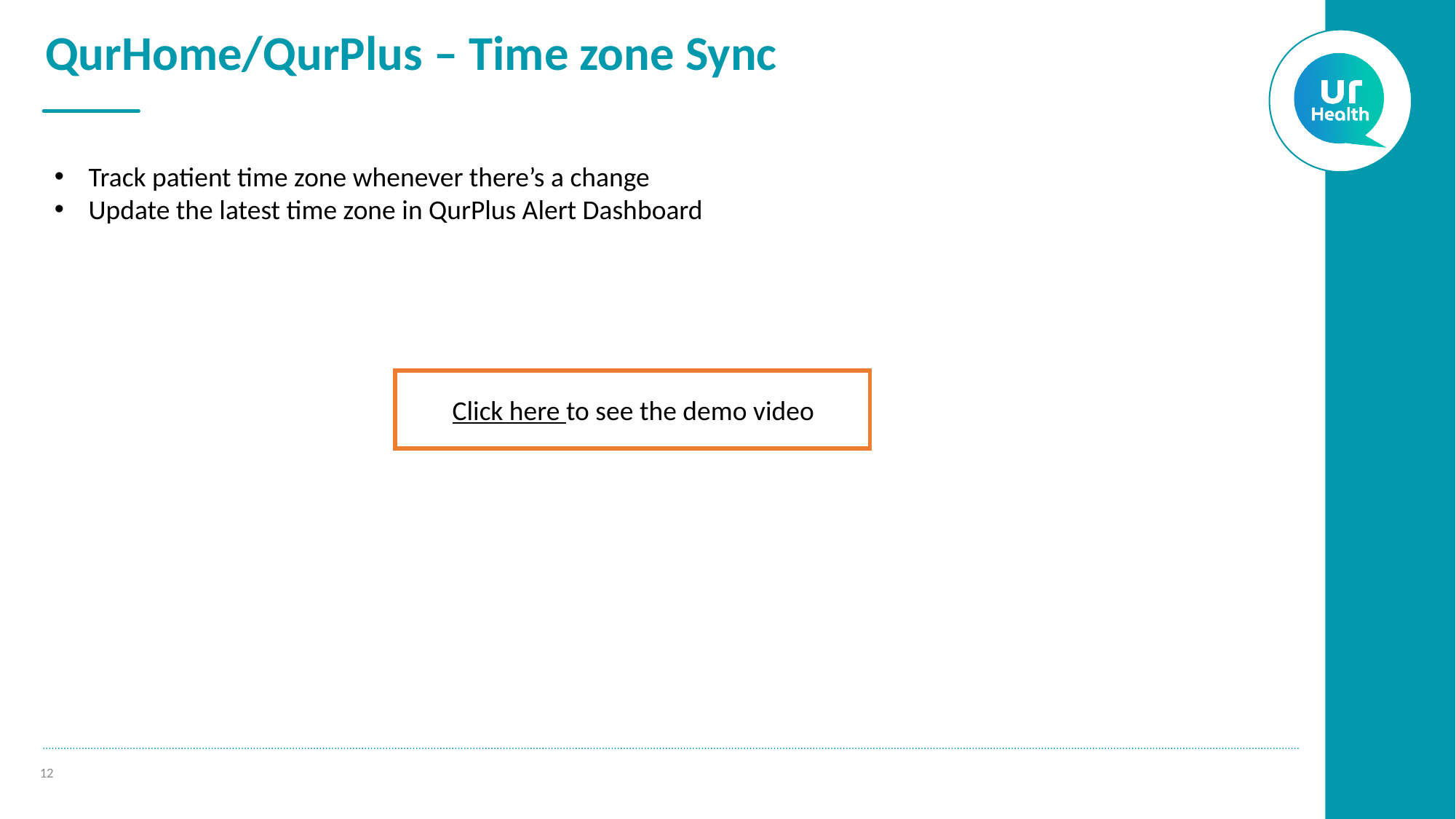

# QurHome/QurPlus – Time zone Sync
Track patient time zone whenever there’s a change
Update the latest time zone in QurPlus Alert Dashboard

Click here to see the demo video